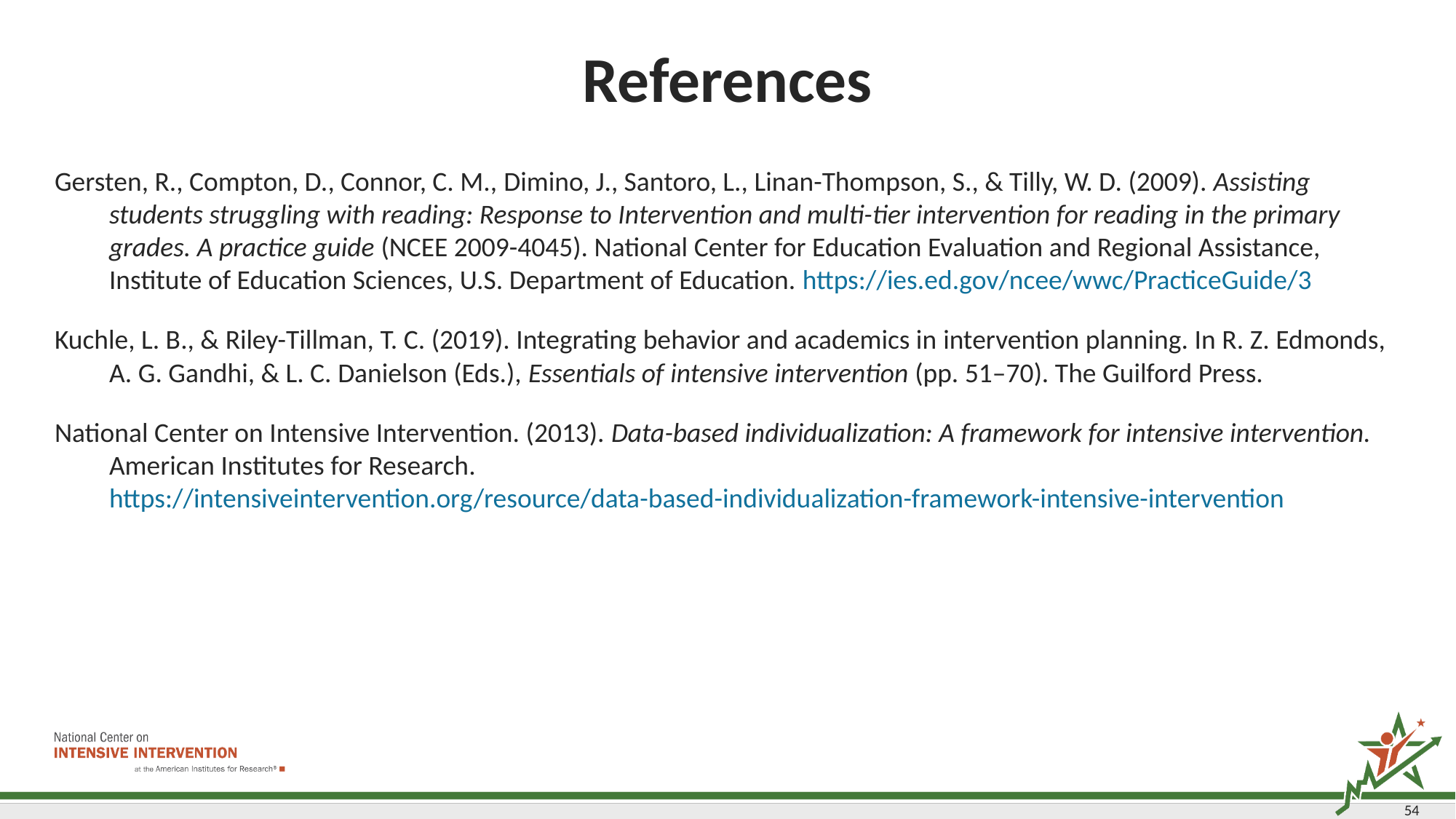

# References
Gersten, R., Compton, D., Connor, C. M., Dimino, J., Santoro, L., Linan-Thompson, S., & Tilly, W. D. (2009). Assisting students struggling with reading: Response to Intervention and multi-tier intervention for reading in the primary grades. A practice guide (NCEE 2009-4045). National Center for Education Evaluation and Regional Assistance, Institute of Education Sciences, U.S. Department of Education. https://ies.ed.gov/ncee/wwc/PracticeGuide/3
Kuchle, L. B., & Riley-Tillman, T. C. (2019). Integrating behavior and academics in intervention planning. In R. Z. Edmonds, A. G. Gandhi, & L. C. Danielson (Eds.), Essentials of intensive intervention (pp. 51–70). The Guilford Press. ​
National Center on Intensive Intervention. (2013). Data-based individualization: A framework for intensive intervention. American Institutes for Research. https://intensiveintervention.org/resource/data-based-individualization-framework-intensive-intervention

54